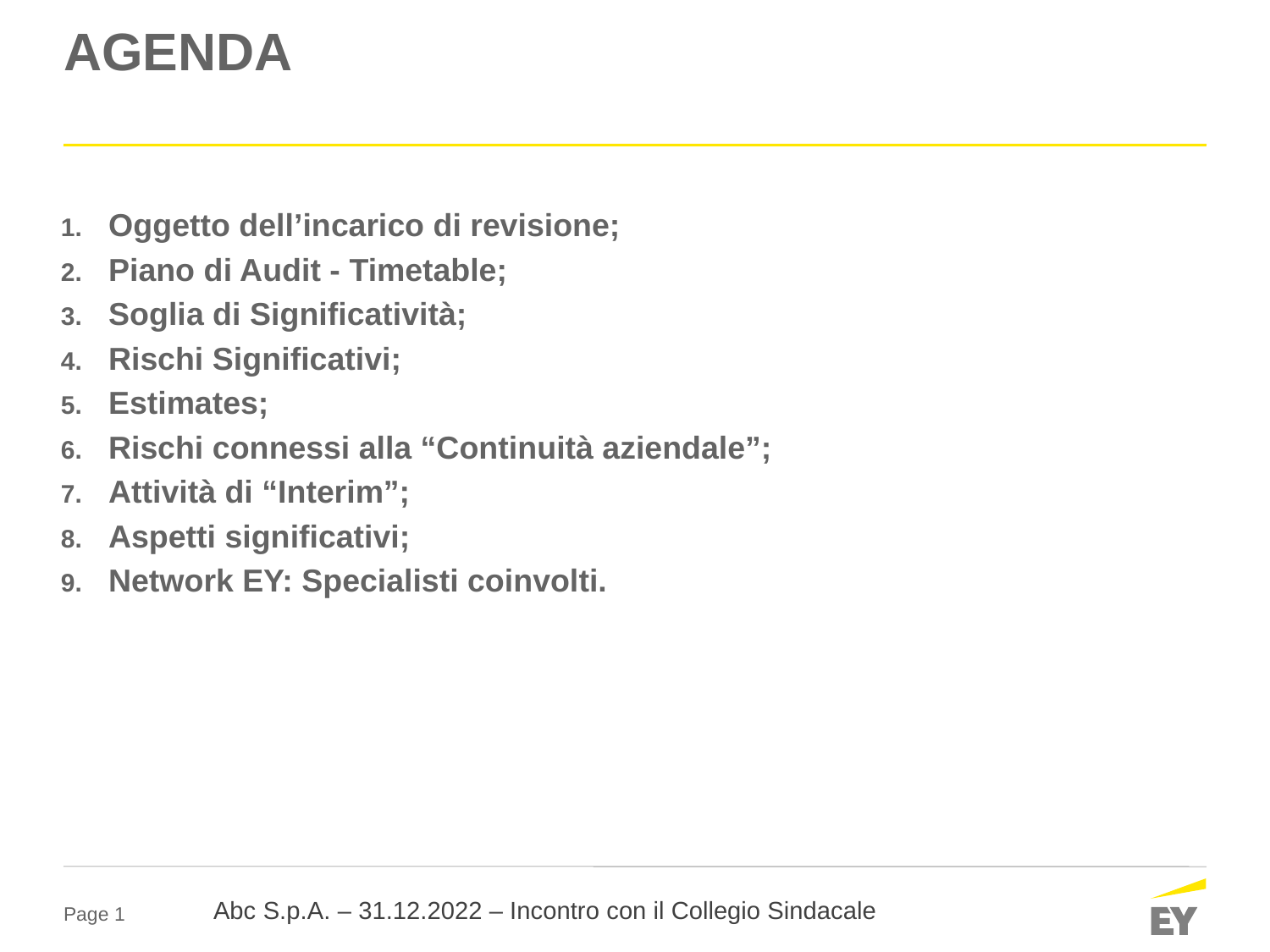

# AGENDA
Oggetto dell’incarico di revisione;
Piano di Audit - Timetable;
Soglia di Significatività;
Rischi Significativi;
Estimates;
Rischi connessi alla “Continuità aziendale”;
Attività di “Interim”;
Aspetti significativi;
Network EY: Specialisti coinvolti.